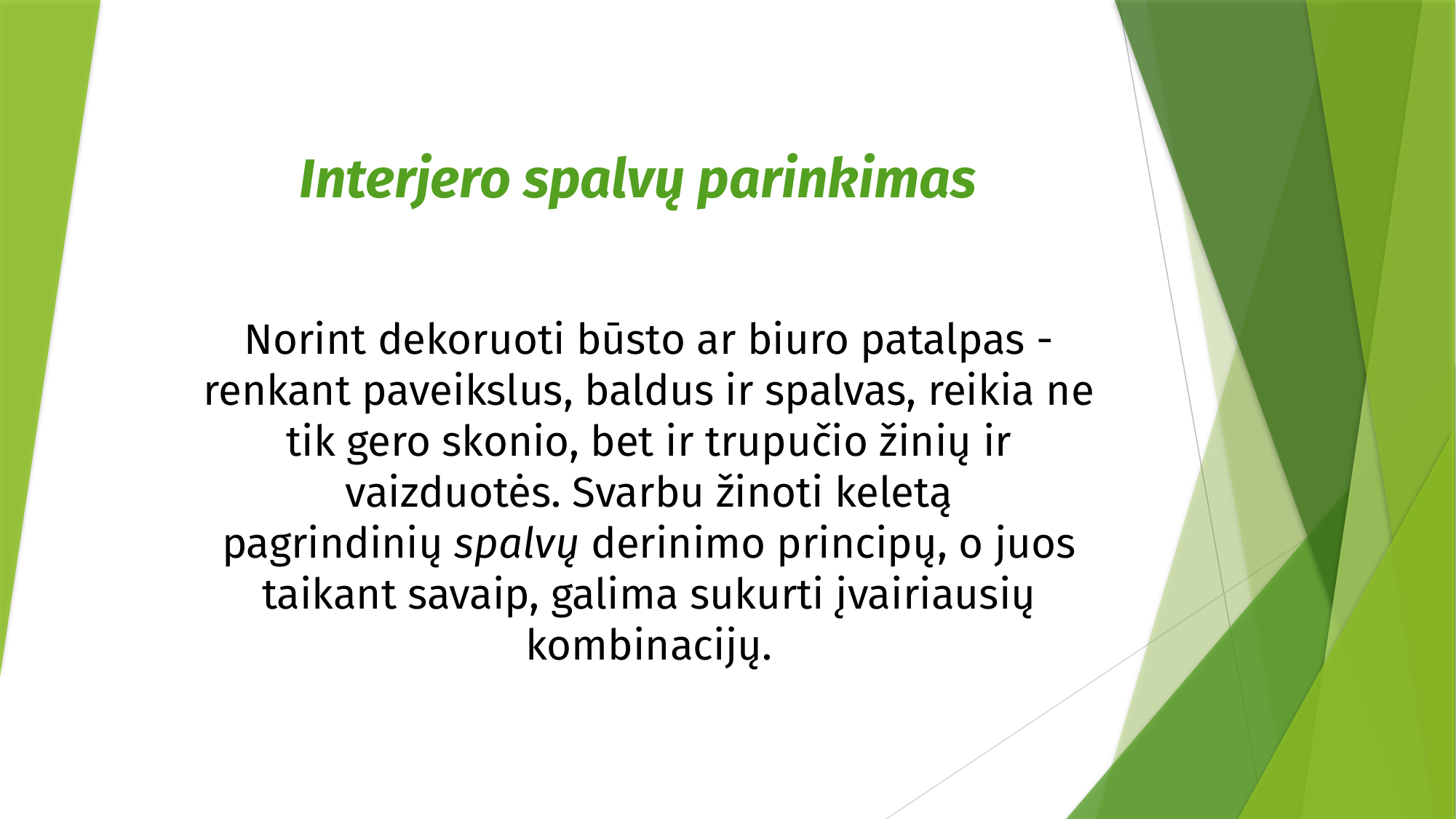

# Interjero spalvų parinkimas
Norint dekoruoti būsto ar biuro patalpas -renkant paveikslus, baldus ir spalvas, reikia ne tik gero skonio, bet ir trupučio žinių ir vaizduotės. Svarbu žinoti keletą pagrindinių spalvų derinimo principų, o juos taikant savaip, galima sukurti įvairiausių kombinacijų.